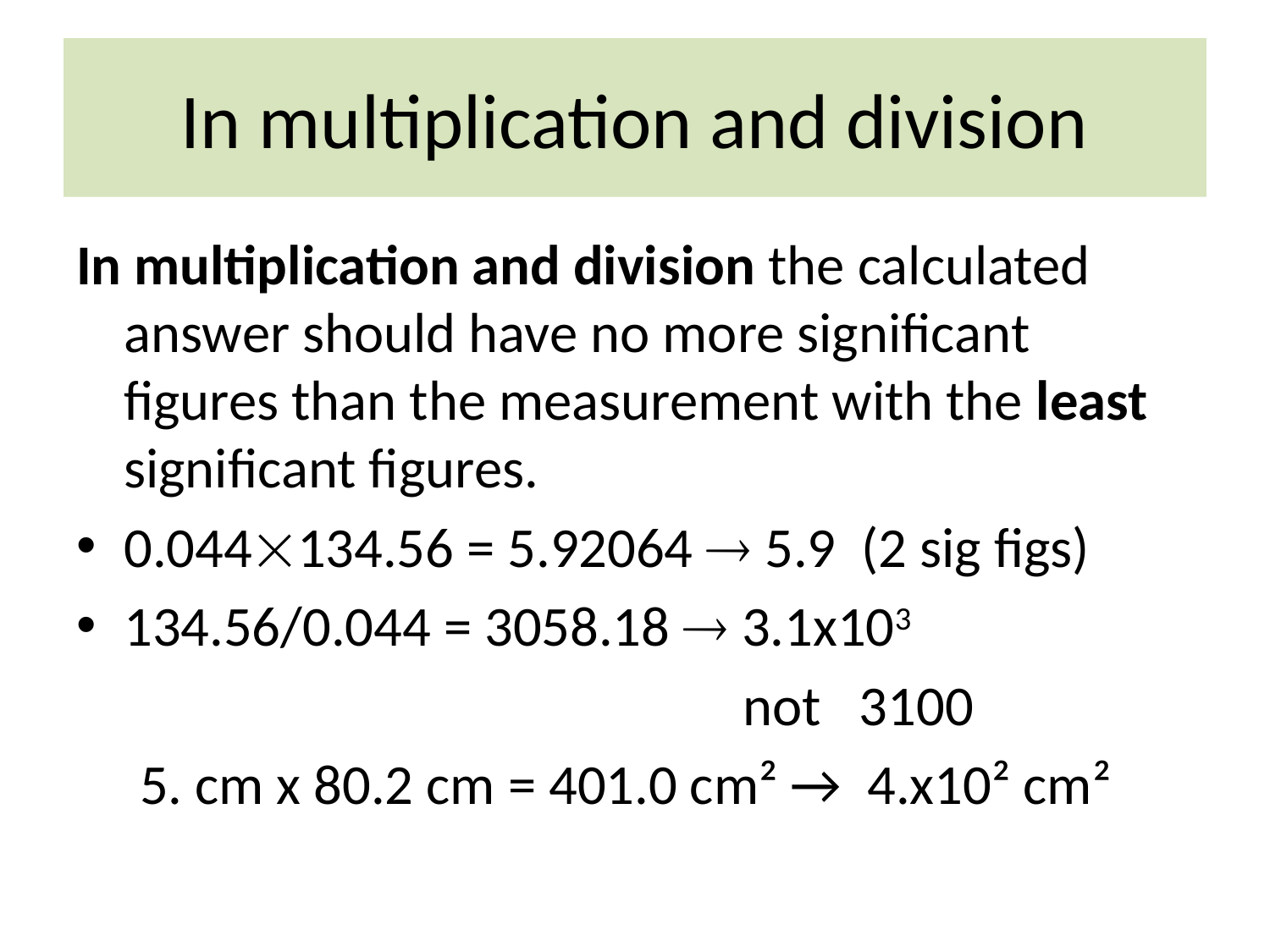

# In multiplication and division
In multiplication and division the calculated answer should have no more significant figures than the measurement with the least significant figures.
0.044×134.56 = 5.92064 → 5.9  (2 sig figs)
134.56/0.044 = 3058.18 → 3.1x103
		not   3100
5. cm x 80.2 cm = 401.0 cm² →  4.x10² cm²